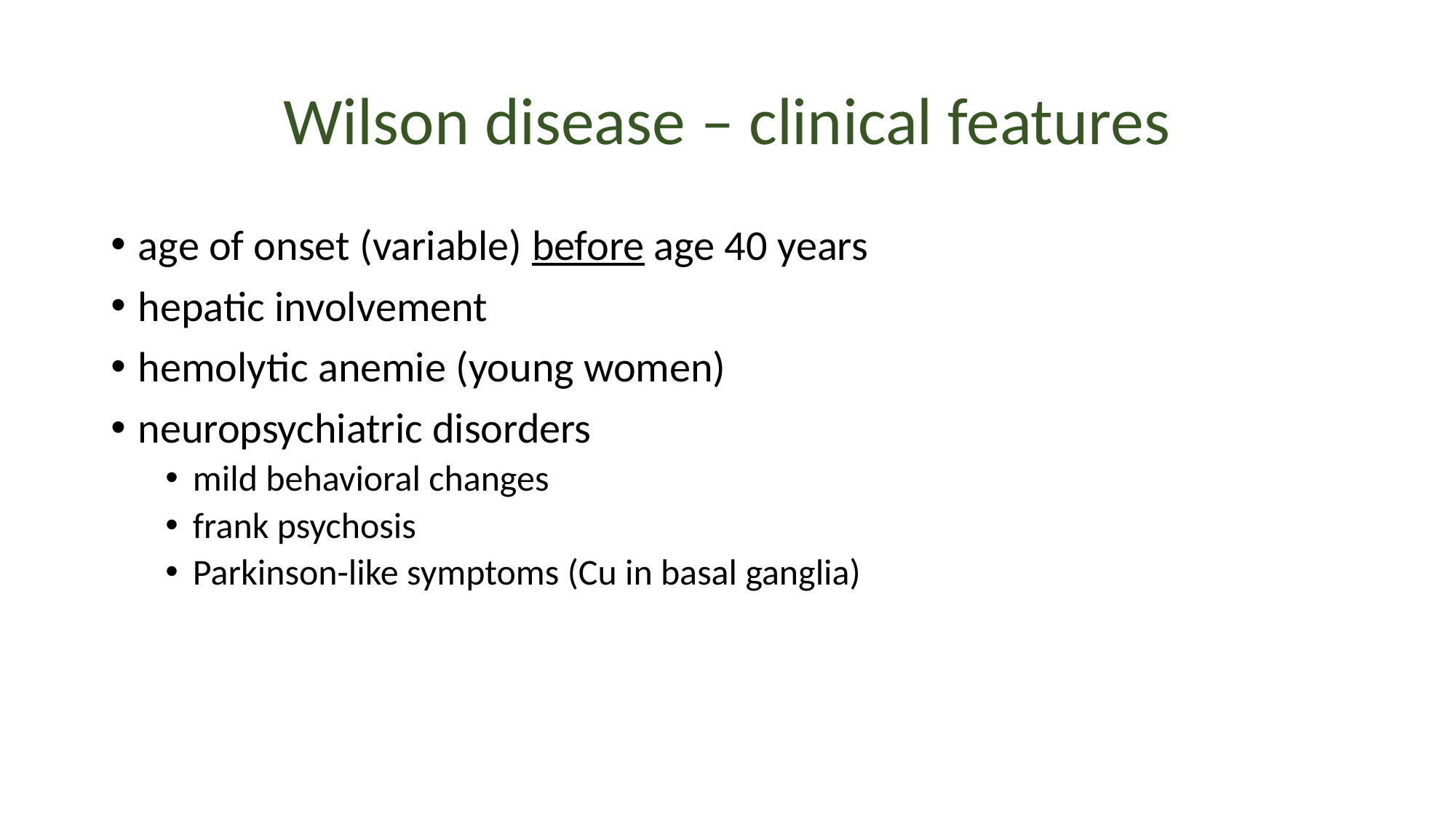

# Wilson disease – clinical features
age of onset (variable) before age 40 years
hepatic involvement
hemolytic anemie (young women)
neuropsychiatric disorders
mild behavioral changes
frank psychosis
Parkinson-like symptoms (Cu in basal ganglia)